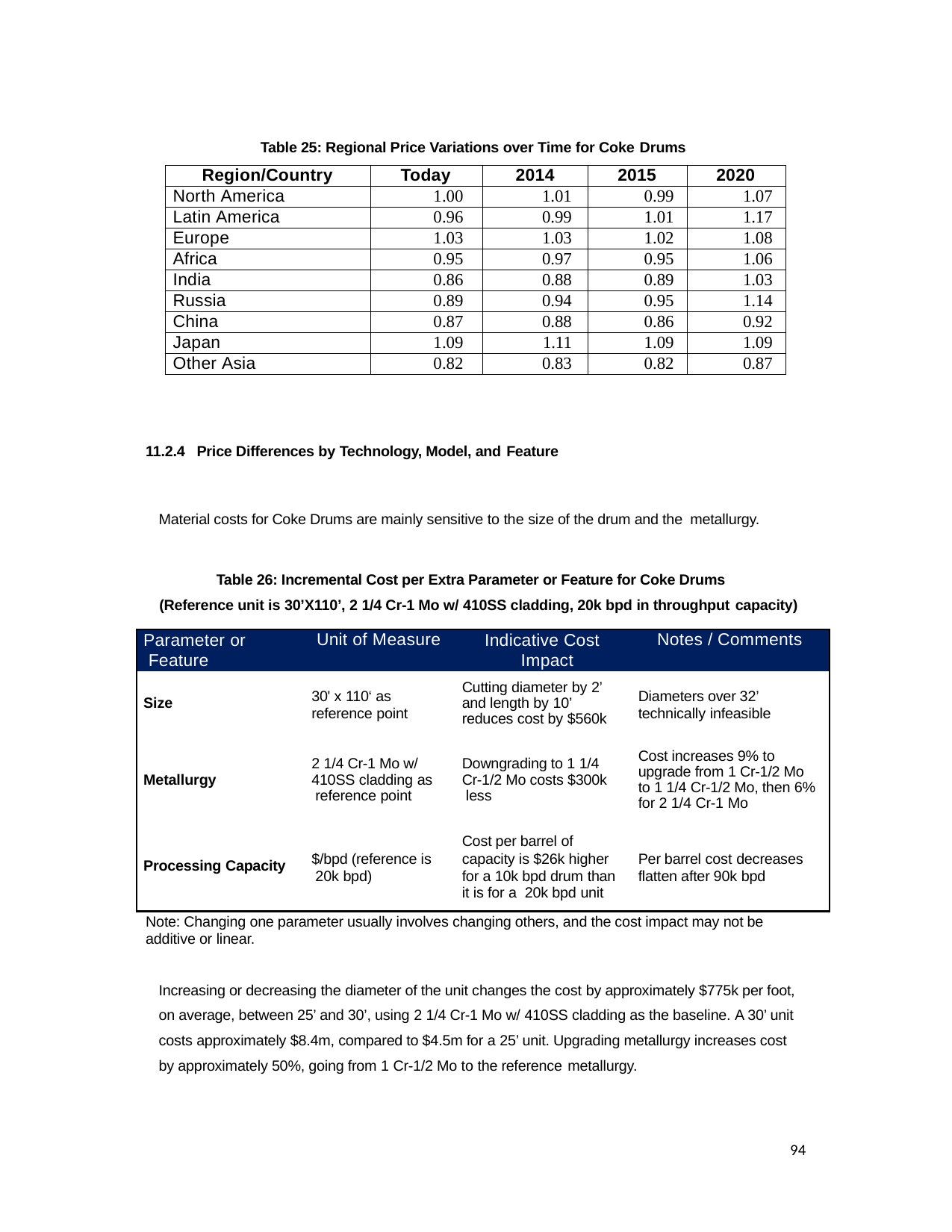

Table 25: Regional Price Variations over Time for Coke Drums
| Region/Country | Today | 2014 | 2015 | 2020 |
| --- | --- | --- | --- | --- |
| North America | 1.00 | 1.01 | 0.99 | 1.07 |
| Latin America | 0.96 | 0.99 | 1.01 | 1.17 |
| Europe | 1.03 | 1.03 | 1.02 | 1.08 |
| Africa | 0.95 | 0.97 | 0.95 | 1.06 |
| India | 0.86 | 0.88 | 0.89 | 1.03 |
| Russia | 0.89 | 0.94 | 0.95 | 1.14 |
| China | 0.87 | 0.88 | 0.86 | 0.92 |
| Japan | 1.09 | 1.11 | 1.09 | 1.09 |
| Other Asia | 0.82 | 0.83 | 0.82 | 0.87 |
11.2.4   Price Differences by Technology, Model, and Feature
Material costs for Coke Drums are mainly sensitive to the size of the drum and the metallurgy.

Table 26: Incremental Cost per Extra Parameter or Feature for Coke Drums  (Reference unit is 30’X110’, 2 1/4 Cr-1 Mo w/ 410SS cladding, 20k bpd in throughput capacity)
| Parameter or Feature | Unit of Measure | Indicative Cost Impact | Notes / Comments |
| --- | --- | --- | --- |
| Size | 30' x 110‘ as reference point | Cutting diameter by 2’ and length by 10’ reduces cost by $560k | Diameters over 32’ technically infeasible |
| Metallurgy | 2 1/4 Cr-1 Mo w/ 410SS cladding as reference point | Downgrading to 1 1/4 Cr-1/2 Mo costs $300k less | Cost increases 9% to upgrade from 1 Cr-1/2 Mo to 1 1/4 Cr-1/2 Mo, then 6% for 2 1/4 Cr-1 Mo |
|  |  | Cost per barrel of |  |
| Processing Capacity | $/bpd (reference is 20k bpd) | capacity is $26k higher for a 10k bpd drum than | Per barrel cost decreases flatten after 90k bpd |
|  |  | it is for a 20k bpd unit |  |
Note: Changing one parameter usually involves changing others, and the cost impact may not be  additive or linear.

Increasing or decreasing the diameter of the unit changes the cost by approximately $775k per foot,  on average, between 25’ and 30’, using 2 1/4 Cr-1 Mo w/ 410SS cladding as the baseline. A 30’ unit  costs approximately $8.4m, compared to $4.5m for a 25’ unit. Upgrading metallurgy increases cost  by approximately 50%, going from 1 Cr-1/2 Mo to the reference metallurgy.
94